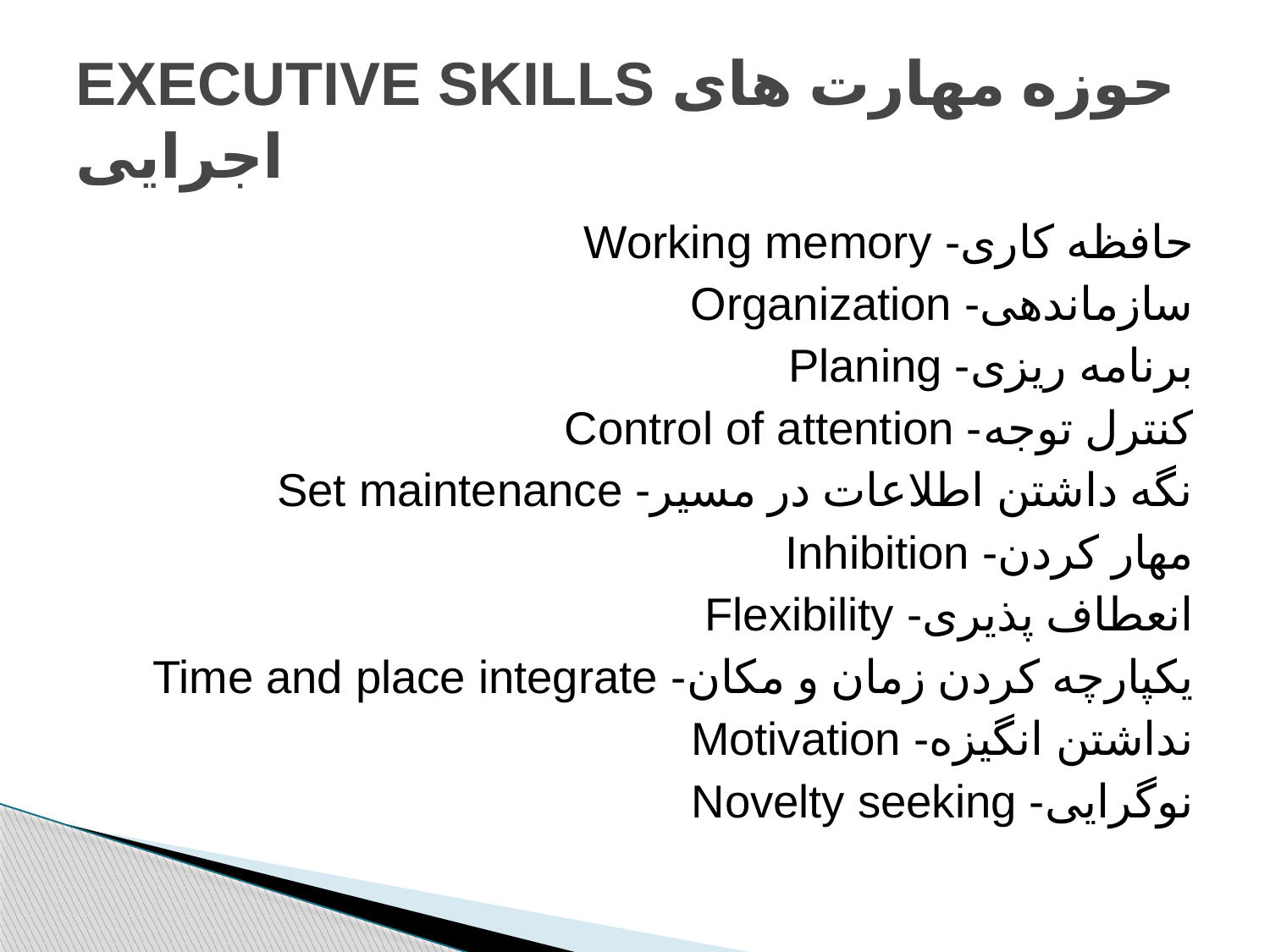

# EXECUTIVE SKILLS حوزه مهارت های اجرایی
Working memory -حافظه کاری
Organization -سازماندهی
Planing -برنامه ریزی
Control of attention -کنترل توجه
Set maintenance -نگه داشتن اطلاعات در مسیر
Inhibition -مهار کردن
Flexibility -انعطاف پذیری
Time and place integrate -یکپارچه کردن زمان و مکان
Motivation -نداشتن انگیزه
Novelty seeking -نوگرایی